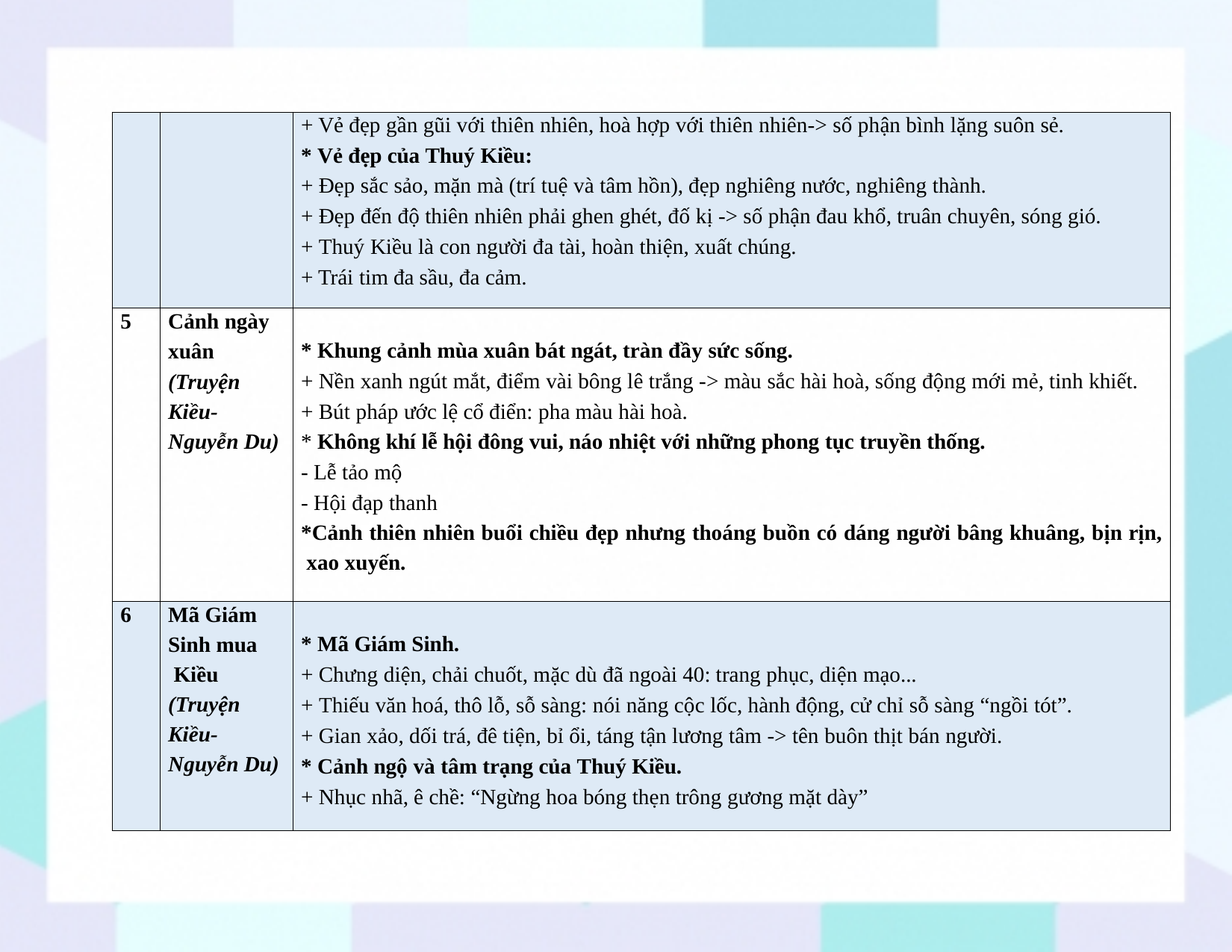

|  |  | + Vẻ đẹp gần gũi với thiên nhiên, hoà hợp với thiên nhiên-> số phận bình lặng suôn sẻ. \* Vẻ đẹp của Thuý Kiều: + Đẹp sắc sảo, mặn mà (trí tuệ và tâm hồn), đẹp nghiêng nước, nghiêng thành. + Đẹp đến độ thiên nhiên phải ghen ghét, đố kị -> số phận đau khổ, truân chuyên, sóng gió. + Thuý Kiều là con người đa tài, hoàn thiện, xuất chúng. + Trái tim đa sầu, đa cảm. |
| --- | --- | --- |
| 5 | Cảnh ngày xuân (Truyện Kiều- Nguyễn Du) | \* Khung cảnh mùa xuân bát ngát, tràn đầy sức sống. + Nền xanh ngút mắt, điểm vài bông lê trắng -> màu sắc hài hoà, sống động mới mẻ, tinh khiết. + Bút pháp ước lệ cổ điển: pha màu hài hoà. \* Không khí lễ hội đông vui, náo nhiệt với những phong tục truyền thống. - Lễ tảo mộ - Hội đạp thanh \*Cảnh thiên nhiên buổi chiều đẹp nhưng thoáng buồn có dáng người bâng khuâng, bịn rịn, xao xuyến. |
| 6 | Mã Giám Sinh mua Kiều (Truyện Kiều- Nguyễn Du) | \* Mã Giám Sinh. + Chưng diện, chải chuốt, mặc dù đã ngoài 40: trang phục, diện mạo... + Thiếu văn hoá, thô lỗ, sỗ sàng: nói năng cộc lốc, hành động, cử chỉ sỗ sàng “ngồi tót”. + Gian xảo, dối trá, đê tiện, bỉ ổi, táng tận lương tâm -> tên buôn thịt bán người. \* Cảnh ngộ và tâm trạng của Thuý Kiều. + Nhục nhã, ê chề: “Ngừng hoa bóng thẹn trông gương mặt dày” |